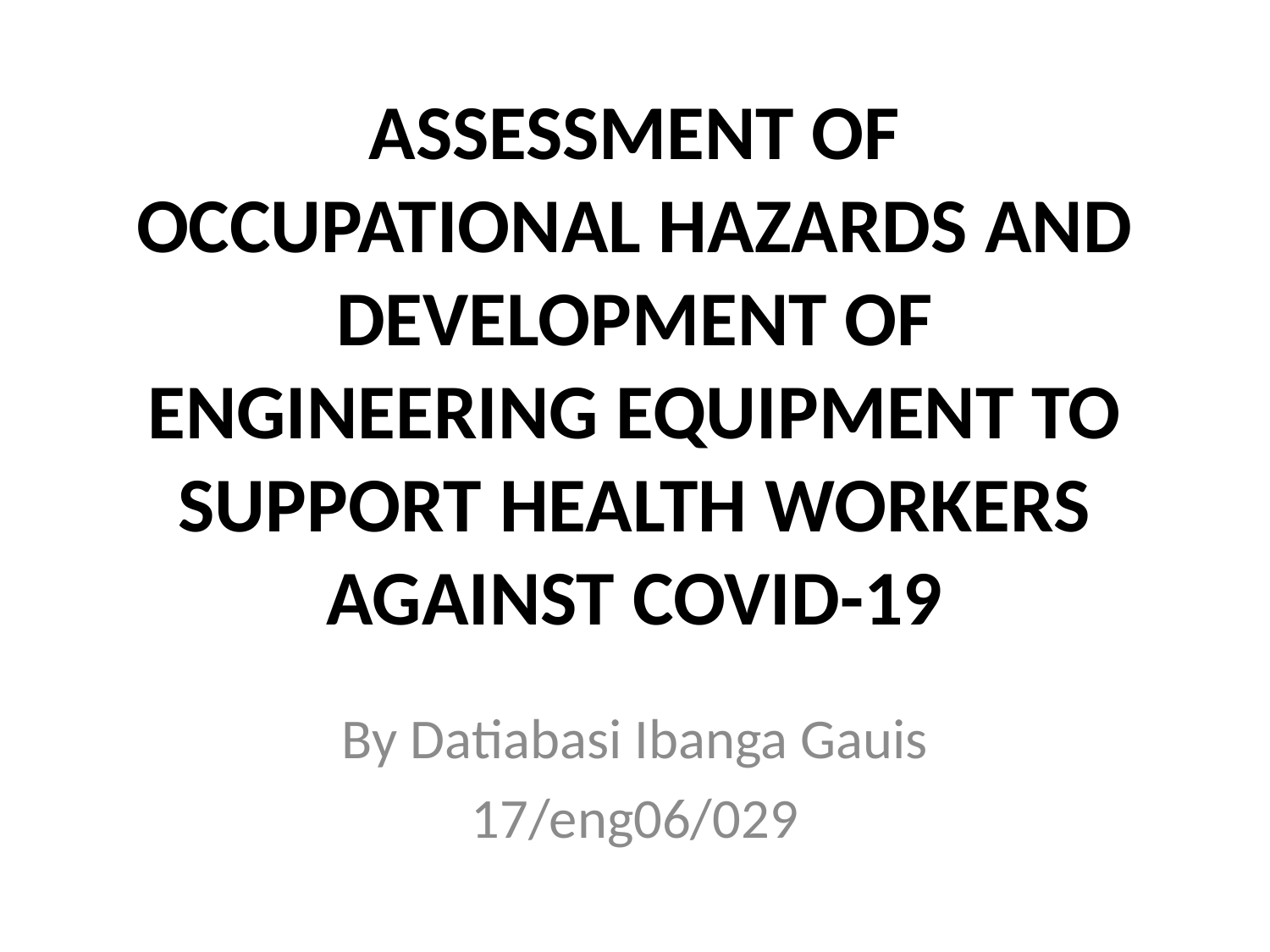

# ASSESSMENT OF OCCUPATIONAL HAZARDS AND DEVELOPMENT OF ENGINEERING EQUIPMENT TO SUPPORT HEALTH WORKERS AGAINST COVID-19
By Datiabasi Ibanga Gauis
17/eng06/029